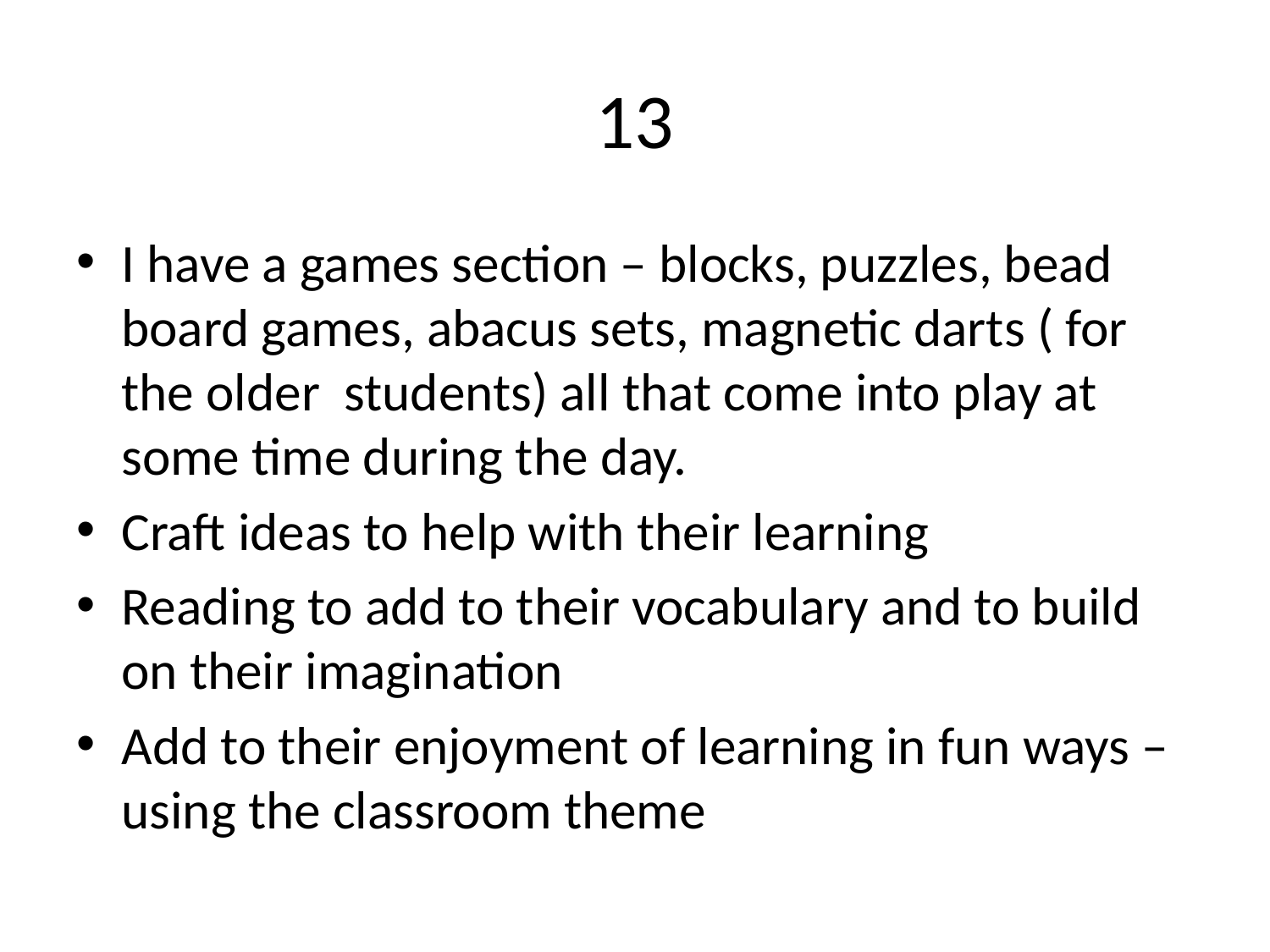

# 13
I have a games section – blocks, puzzles, bead board games, abacus sets, magnetic darts ( for the older  students) all that come into play at some time during the day.
Craft ideas to help with their learning
Reading to add to their vocabulary and to build on their imagination
Add to their enjoyment of learning in fun ways – using the classroom theme